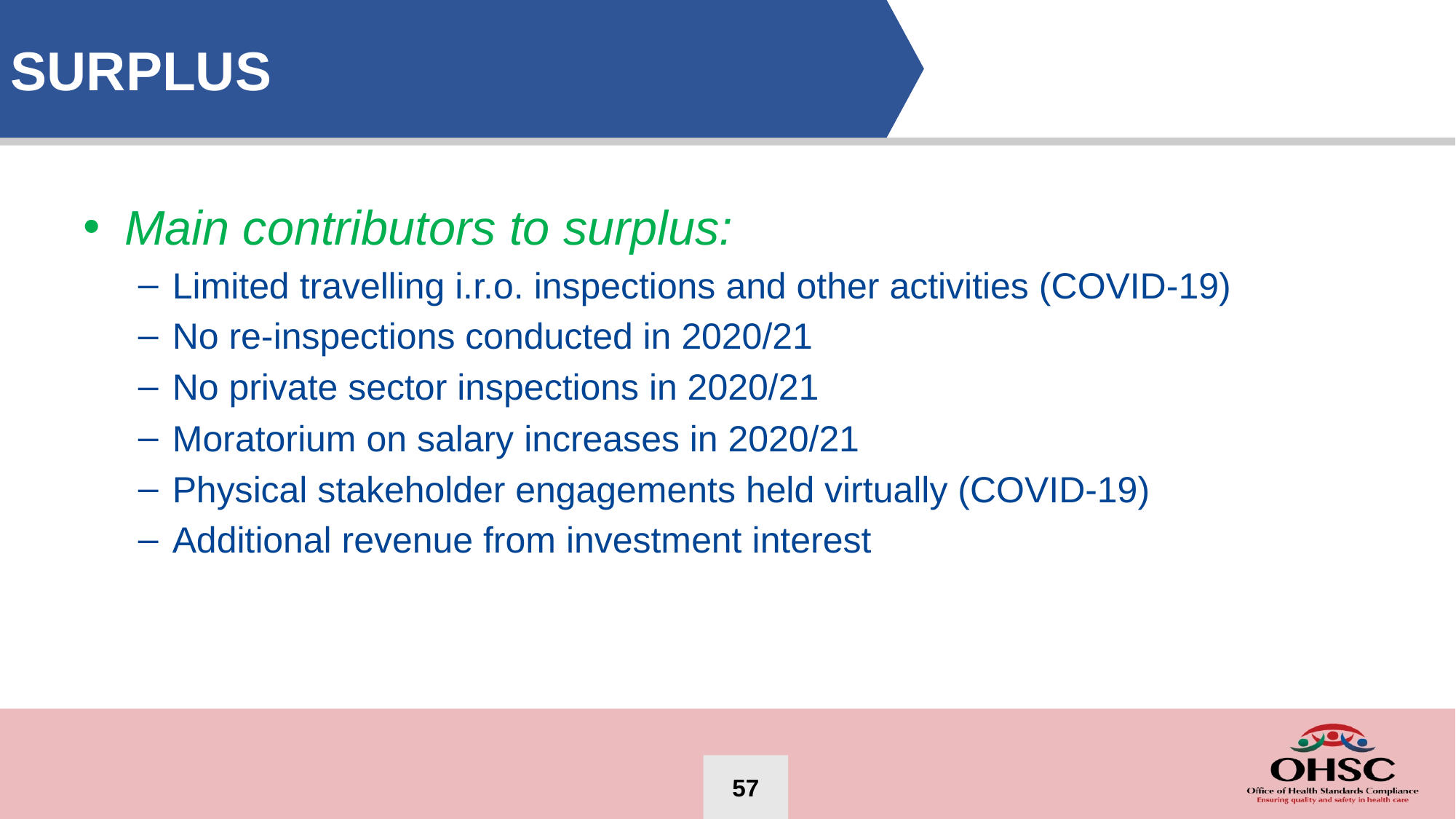

SURPLUS
Main contributors to surplus:
Limited travelling i.r.o. inspections and other activities (COVID-19)
No re-inspections conducted in 2020/21
No private sector inspections in 2020/21
Moratorium on salary increases in 2020/21
Physical stakeholder engagements held virtually (COVID-19)
Additional revenue from investment interest

57